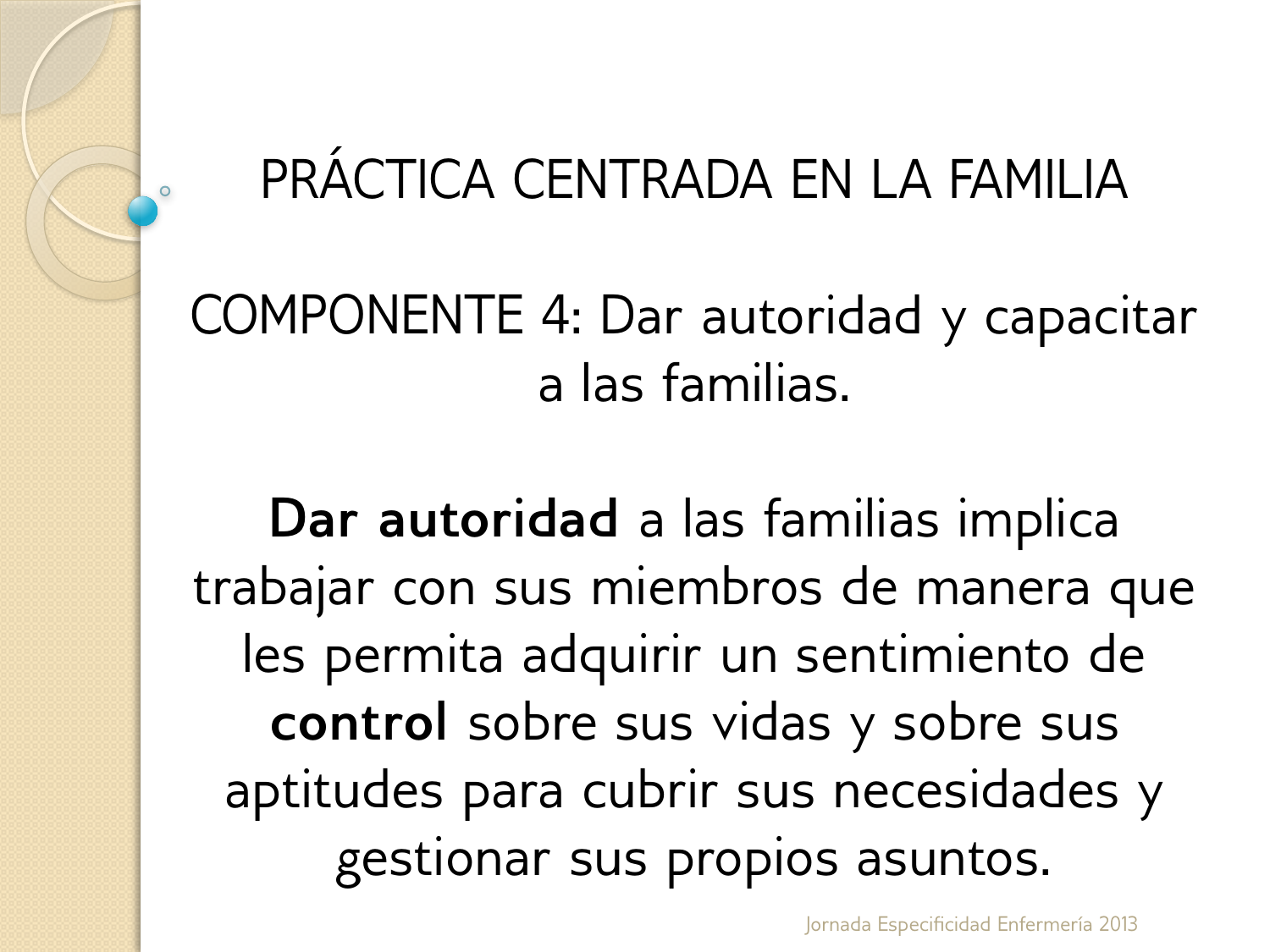

PRÁCTICA CENTRADA EN LA FAMILIA

COMPONENTE 4: Dar autoridad y capacitar a las familias.

Dar autoridad a las familias implica trabajar con sus miembros de manera que les permita adquirir un sentimiento de control sobre sus vidas y sobre sus aptitudes para cubrir sus necesidades y gestionar sus propios asuntos.
Jornada Especificidad Enfermería 2013